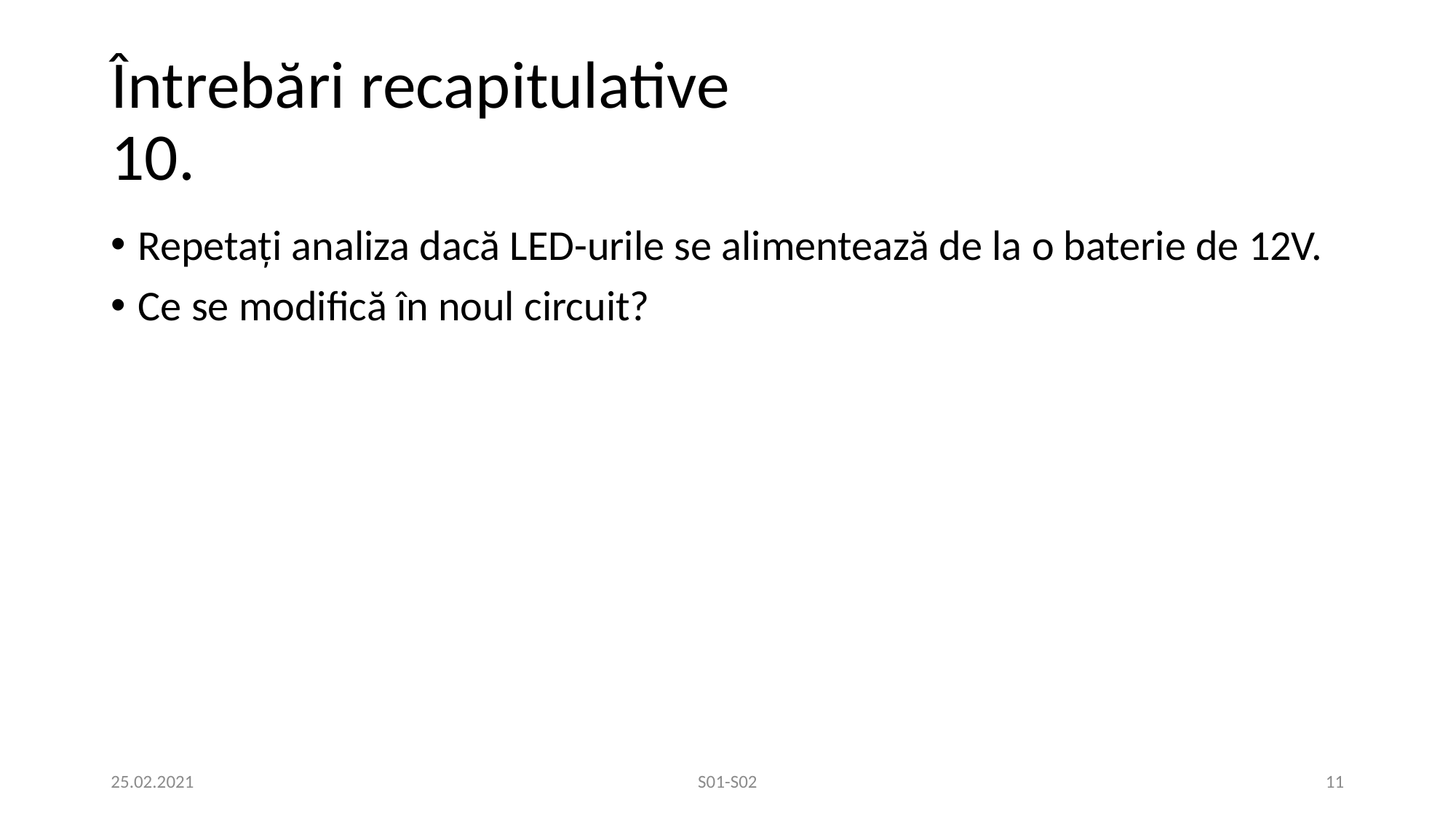

# Întrebări recapitulative 10.
Repetați analiza dacă LED-urile se alimentează de la o baterie de 12V.
Ce se modifică în noul circuit?
25.02.2021
S01-S02
11